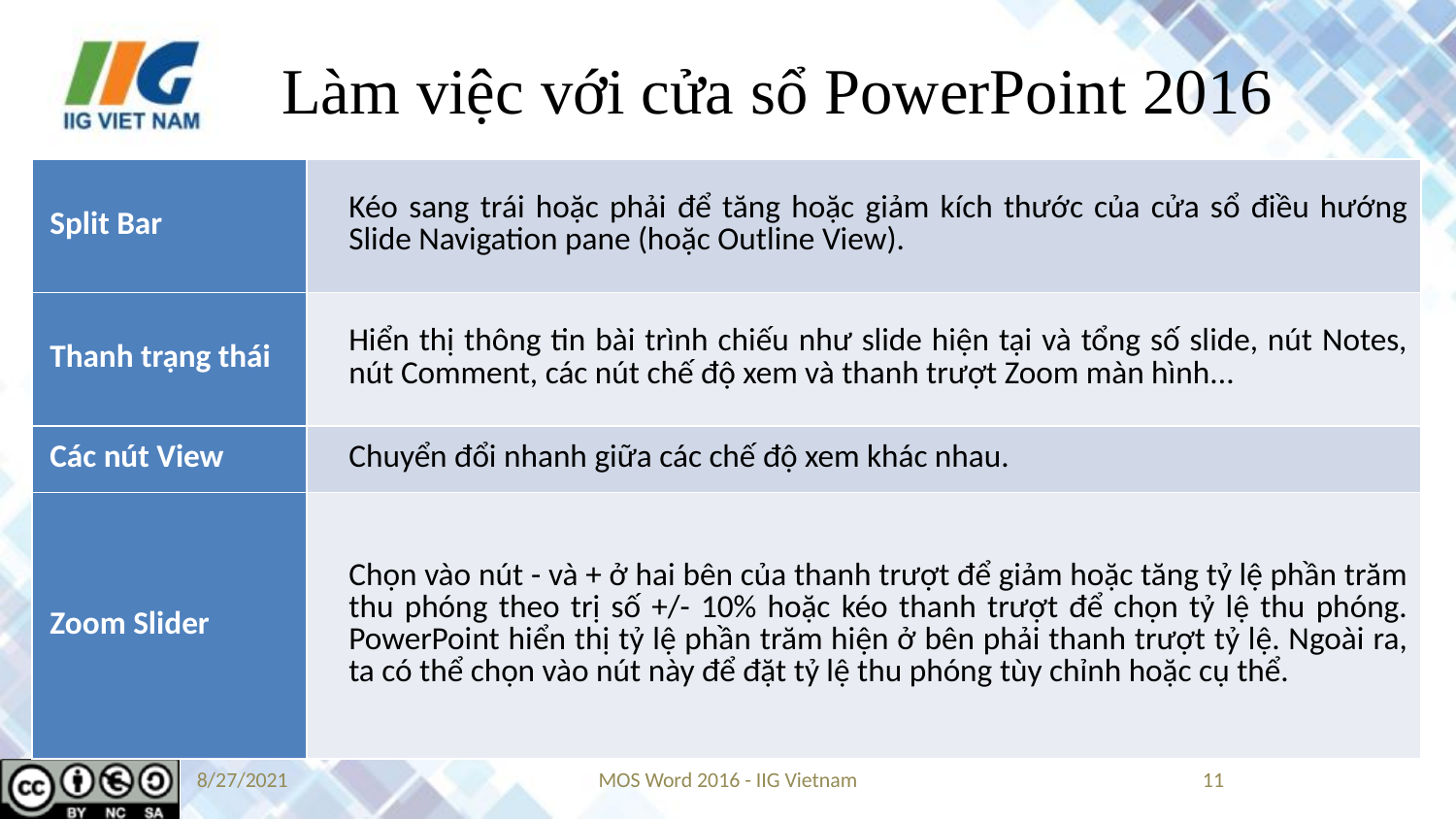

# Làm việc với cửa sổ PowerPoint 2016
| Split Bar | Kéo sang trái hoặc phải để tăng hoặc giảm kích thước của cửa sổ điều hướng Slide Navigation pane (hoặc Outline View). |
| --- | --- |
| Thanh trạng thái | Hiển thị thông tin bài trình chiếu như slide hiện tại và tổng số slide, nút Notes, nút Comment, các nút chế độ xem và thanh trượt Zoom màn hình... |
| Các nút View | Chuyển đổi nhanh giữa các chế độ xem khác nhau. |
| Zoom Slider | Chọn vào nút - và + ở hai bên của thanh trượt để giảm hoặc tăng tỷ lệ phần trăm thu phóng theo trị số +/- 10% hoặc kéo thanh trượt để chọn tỷ lệ thu phóng. PowerPoint hiển thị tỷ lệ phần trăm hiện ở bên phải thanh trượt tỷ lệ. Ngoài ra, ta có thể chọn vào nút này để đặt tỷ lệ thu phóng tùy chỉnh hoặc cụ thể. |
8/27/2021
MOS Word 2016 - IIG Vietnam
11